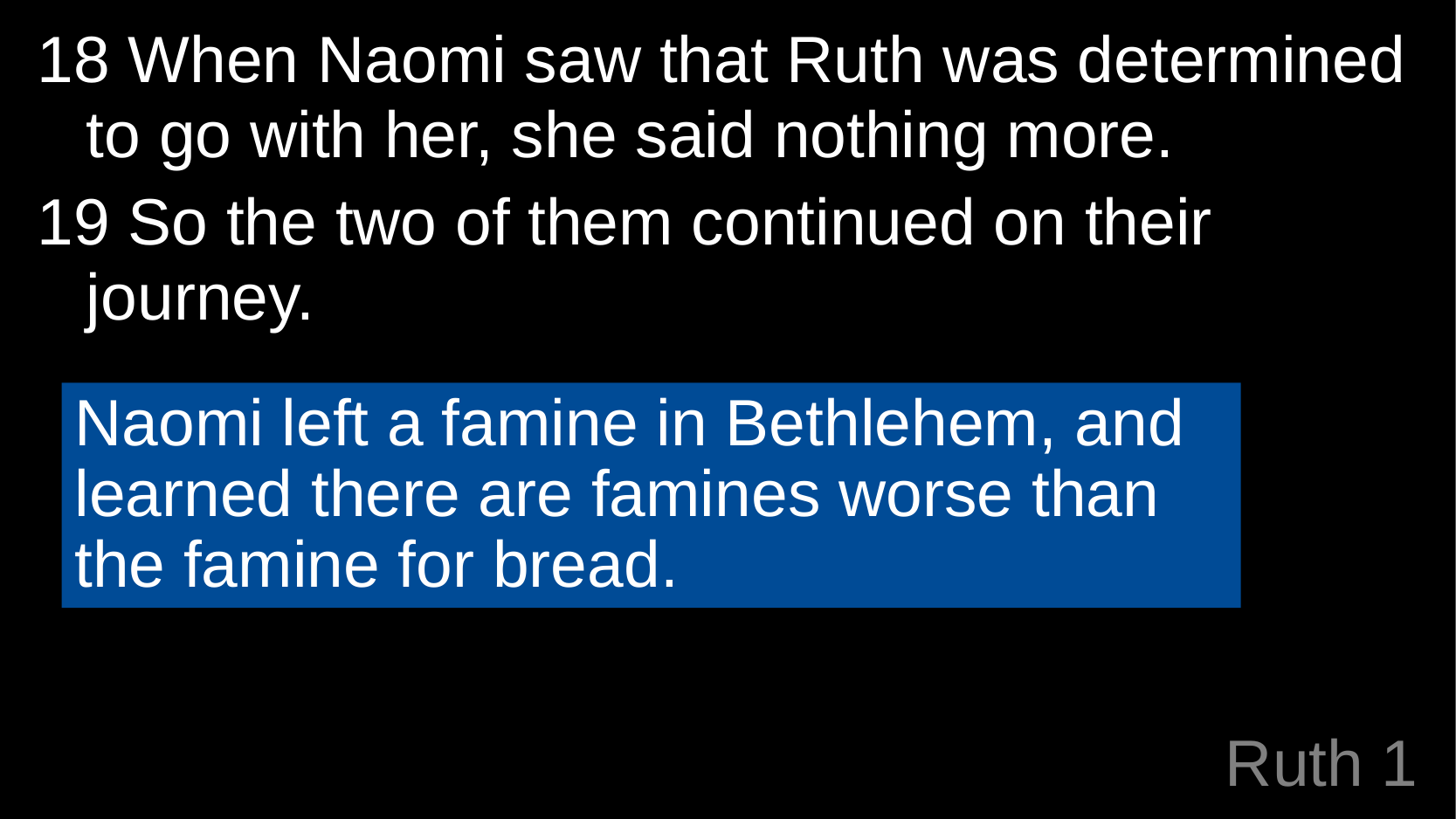

18 When Naomi saw that Ruth was determined to go with her, she said nothing more.
19 So the two of them continued on their journey.

Naomi left a famine in Bethlehem, and learned there are famines worse than the famine for bread.
# Ruth 1